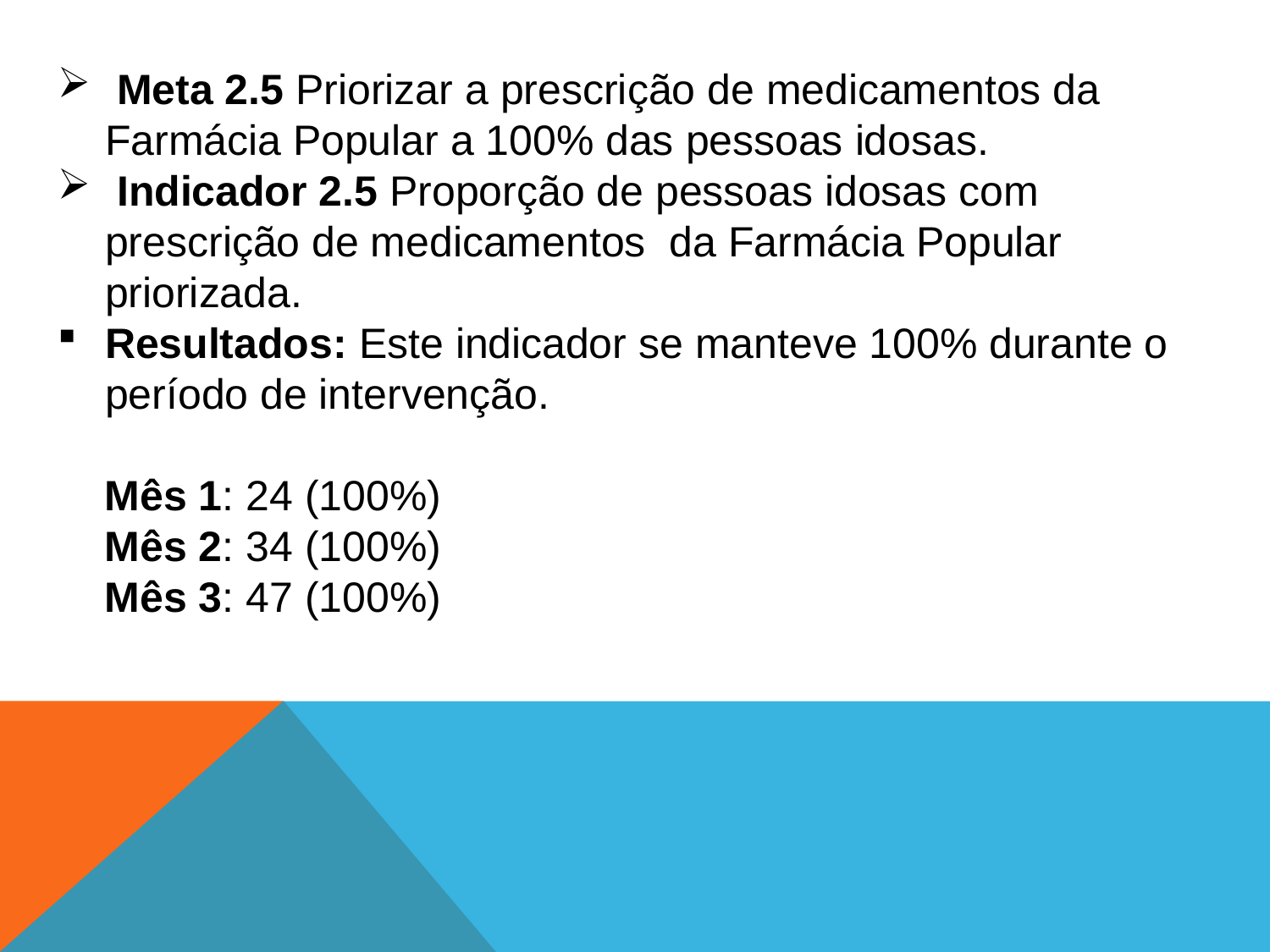

Meta 2.5 Priorizar a prescrição de medicamentos da Farmácia Popular a 100% das pessoas idosas.
 Indicador 2.5 Proporção de pessoas idosas com prescrição de medicamentos  da Farmácia Popular priorizada.
Resultados: Este indicador se manteve 100% durante o período de intervenção.

    Mês 1: 24 (100%)
    Mês 2: 34 (100%)
    Mês 3: 47 (100%)